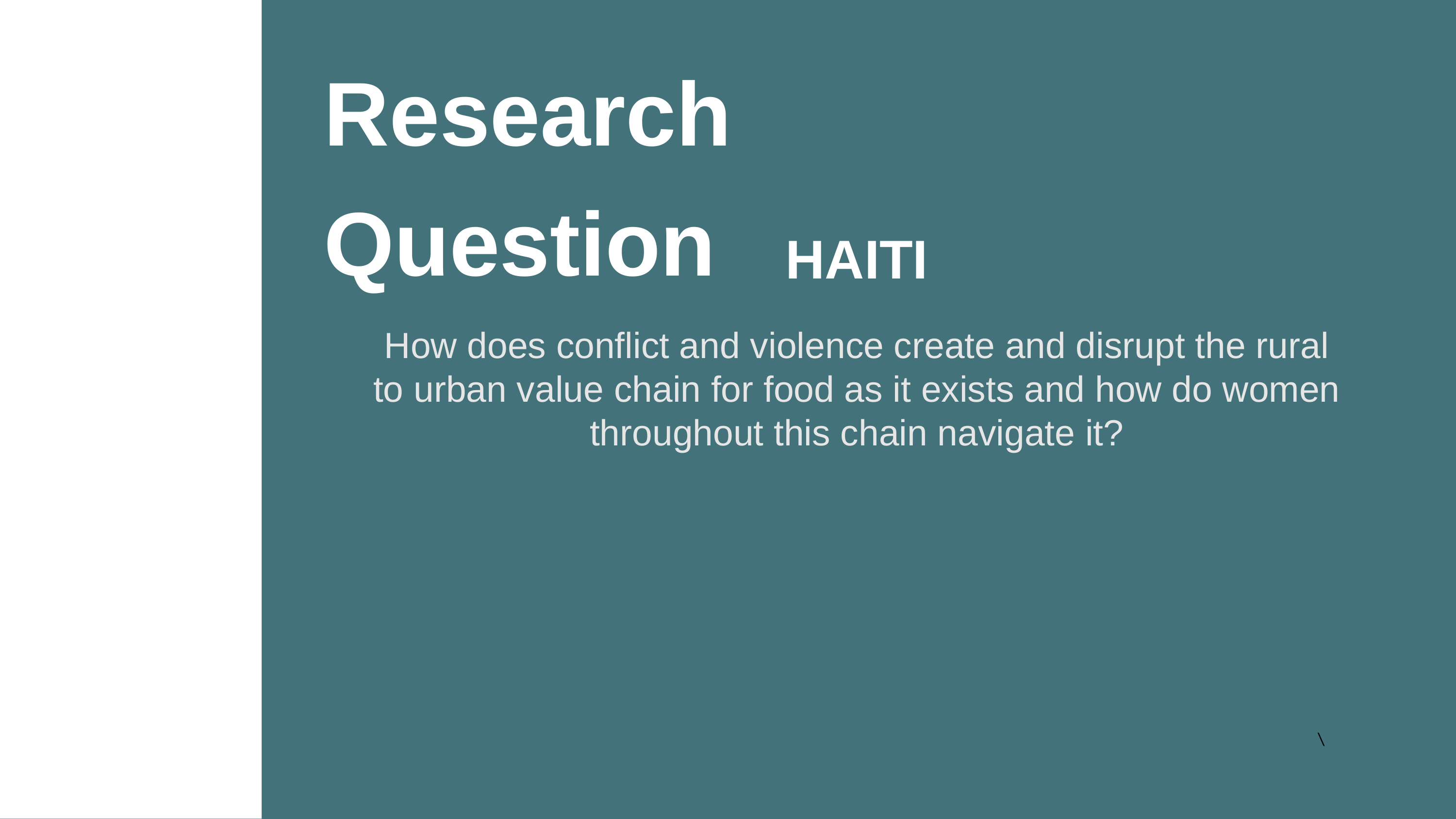

Research Question
HAITI
How does conflict and violence create and disrupt the rural to urban value chain for food as it exists and how do women throughout this chain navigate it?
\